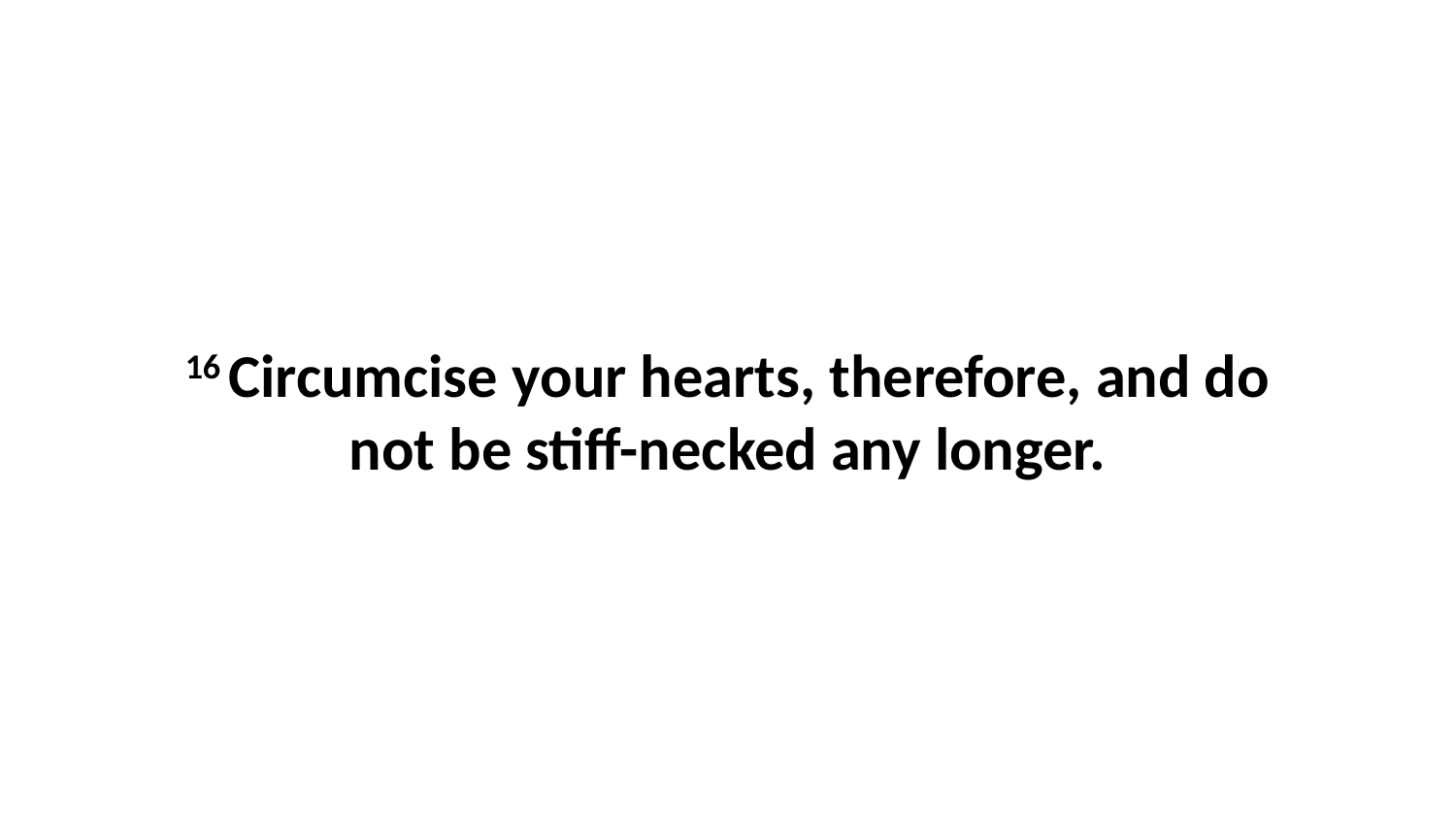

16 Circumcise your hearts, therefore, and do not be stiff-necked any longer.